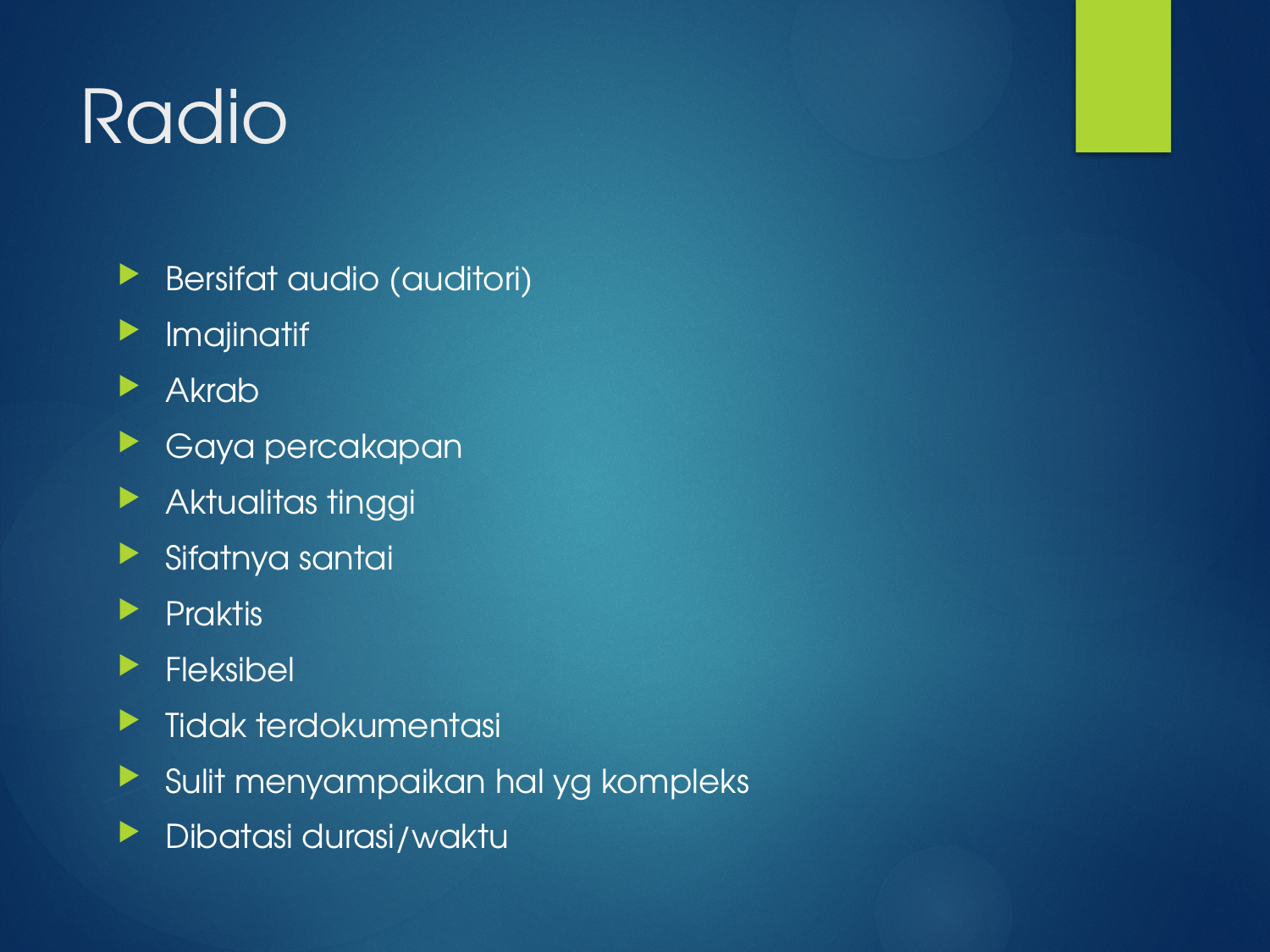

# Radio

Bersifat audio (auditori)
Imajinatif
Akrab
Gaya percakapan
Aktualitas tinggi
Sifatnya santai
Praktis
Fleksibel
Tidak terdokumentasi
Sulit menyampaikan hal yg kompleks
Dibatasi durasi/waktu